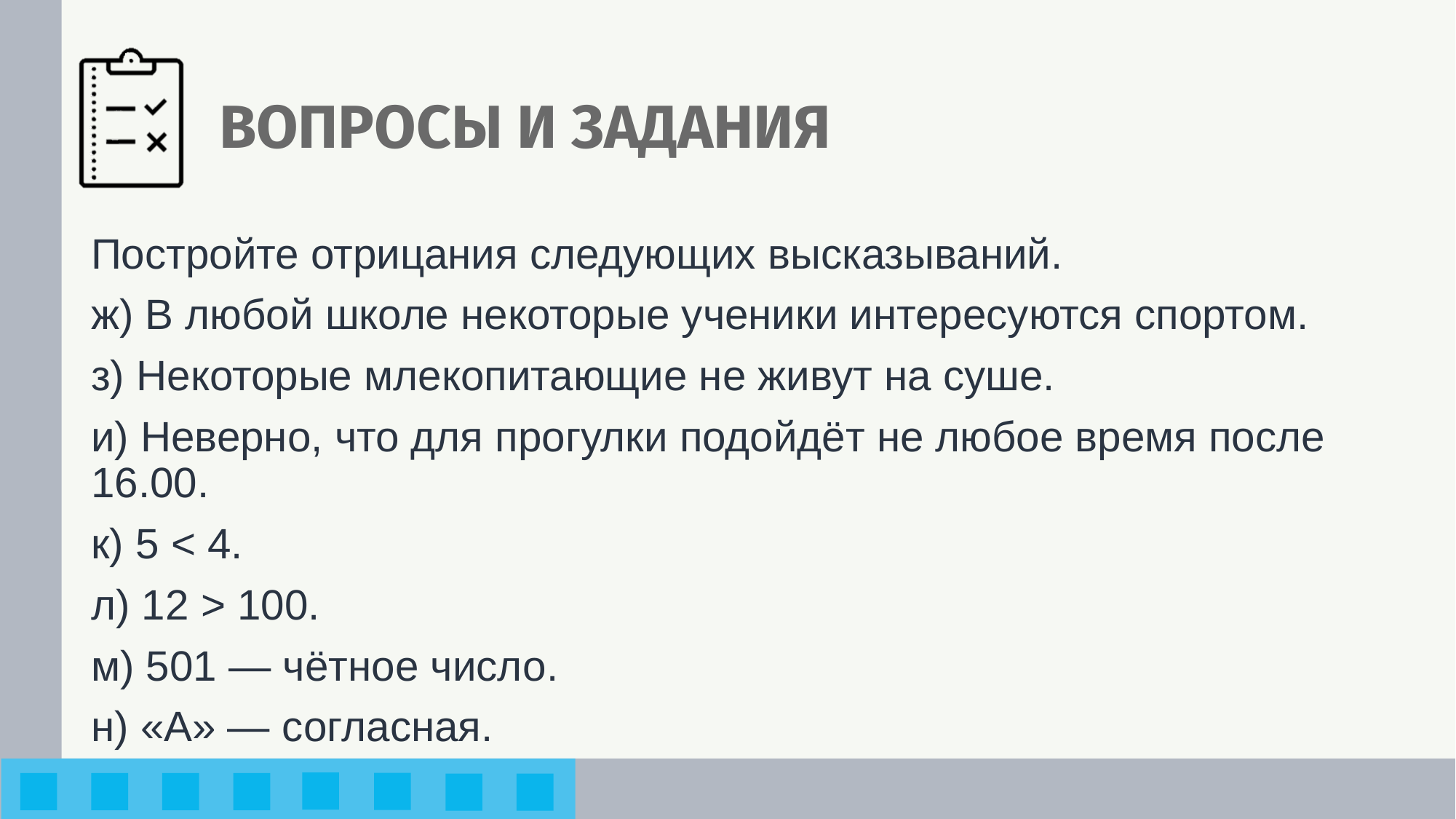

# ВОПРОСЫ И ЗАДАНИЯ
Постройте отрицания следующих высказываний.
ж) В любой школе некоторые ученики интересуются спортом.
з) Некоторые млекопитающие не живут на суше.
и) Неверно, что для прогулки подойдёт не любое время после 16.00.
к) 5 < 4.
л) 12 > 100.
м) 501 — чётное число.
н) «А» — согласная.